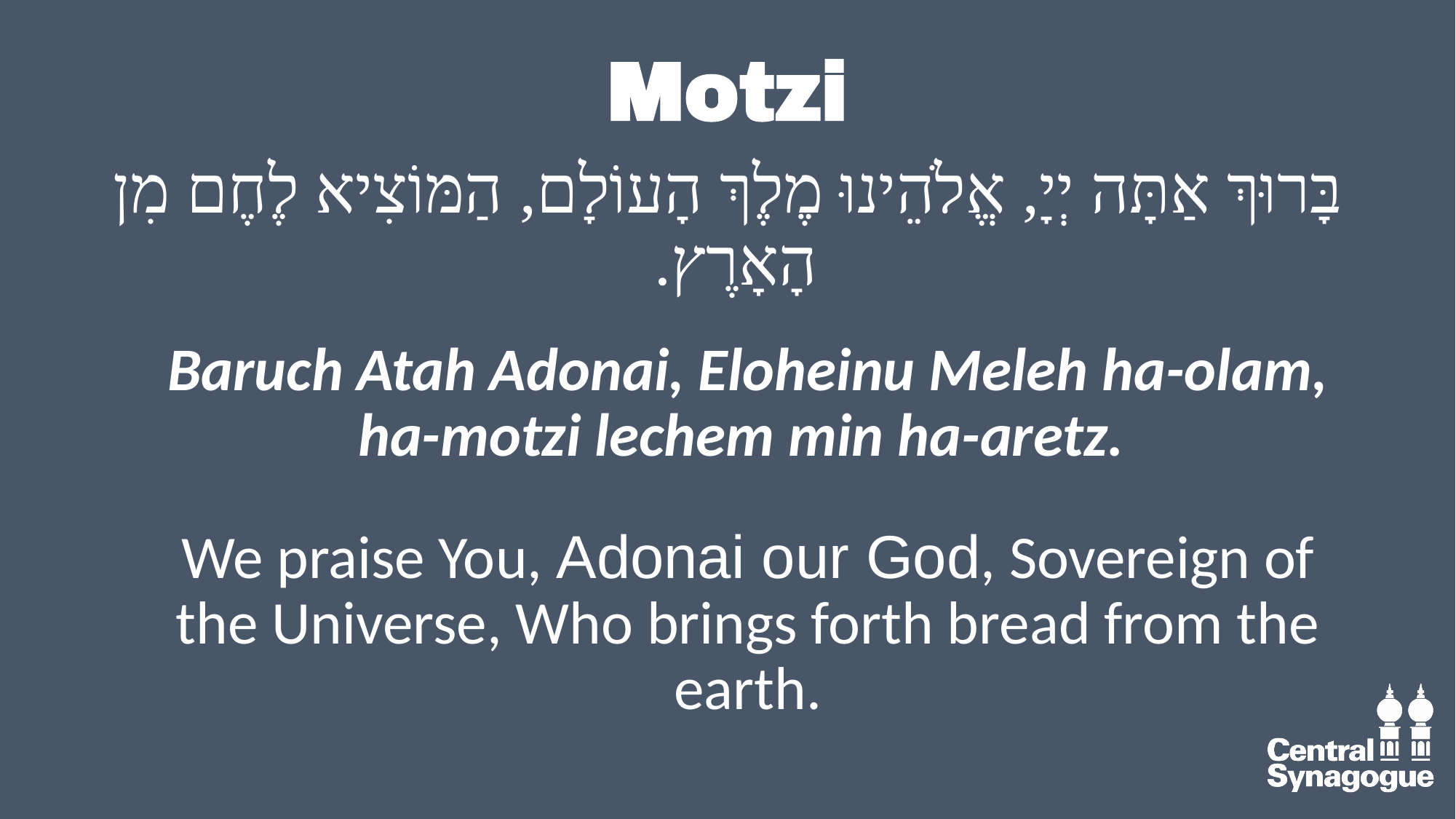

# Motzi
בָּרוּךְ אַתָּה יְיָ, אֱלֹהֵינוּ מֶלֶךְ הָעוֹלָם, הַמּוֹצִיא לֶחֶם מִן הָאָרֶץ.

Baruch Atah Adonai, Eloheinu Meleh ha-olam, ha-motzi lechem min ha-aretz.

We praise You, Adonai our God, Sovereign of the Universe, Who brings forth bread from the earth.